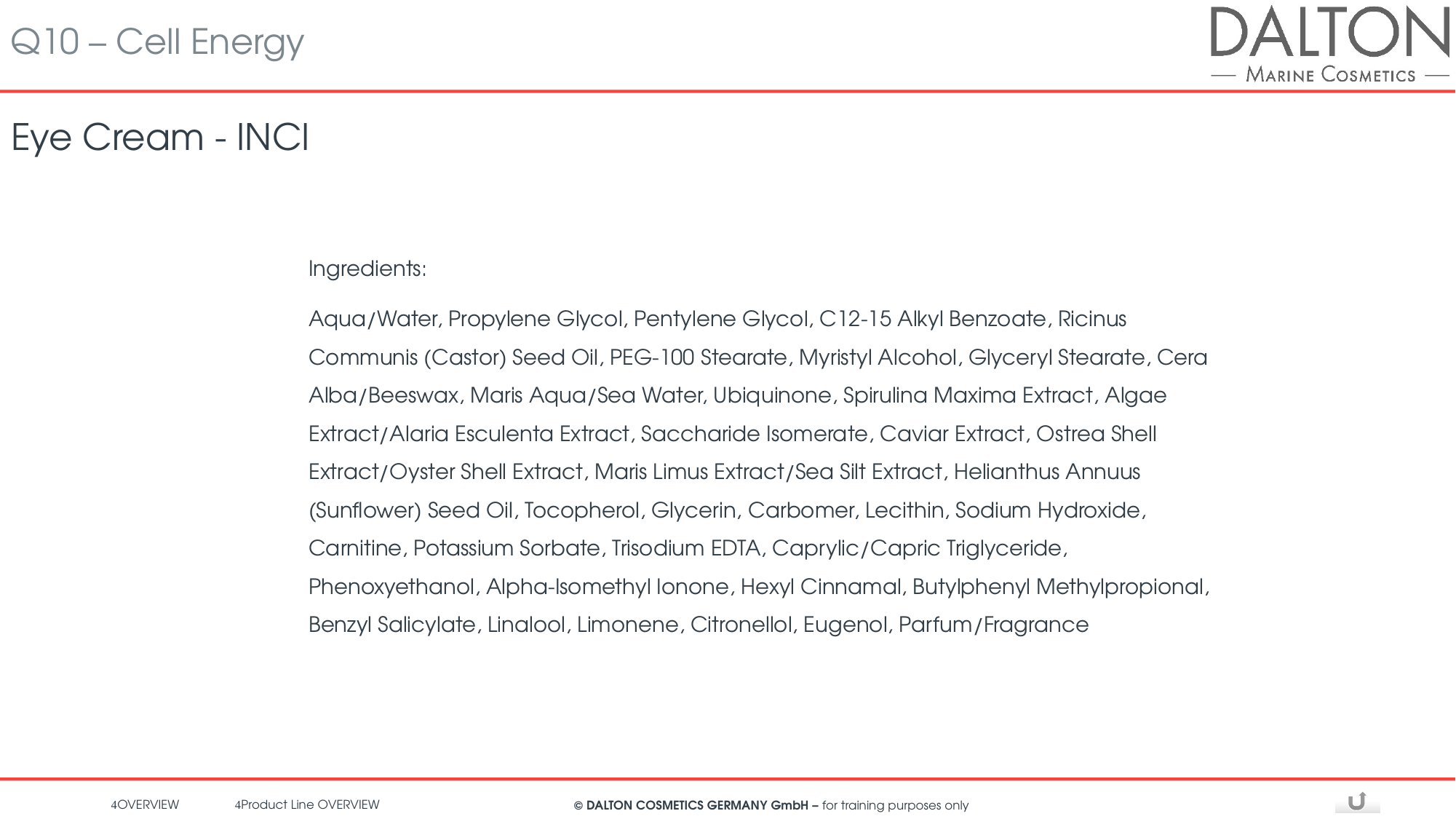

# Eye Cream - INCI
Ingredients:
Aqua/Water, Propylene Glycol, Pentylene Glycol, C12-15 Alkyl Benzoate, Ricinus Communis (Castor) Seed Oil, PEG-100 Stearate, Myristyl Alcohol, Glyceryl Stearate, Cera Alba/Beeswax, Maris Aqua/Sea Water, Ubiquinone, Spirulina Maxima Extract, Algae Extract/Alaria Esculenta Extract, Saccharide Isomerate, Caviar Extract, Ostrea Shell Extract/Oyster Shell Extract, Maris Limus Extract/Sea Silt Extract, Helianthus Annuus (Sunflower) Seed Oil, Tocopherol, Glycerin, Carbomer, Lecithin, Sodium Hydroxide, Carnitine, Potassium Sorbate, Trisodium EDTA, Caprylic/Capric Triglyceride, Phenoxyethanol, Alpha-Isomethyl Ionone, Hexyl Cinnamal, Butylphenyl Methylpropional, Benzyl Salicylate, Linalool, Limonene, Citronellol, Eugenol, Parfum/Fragrance